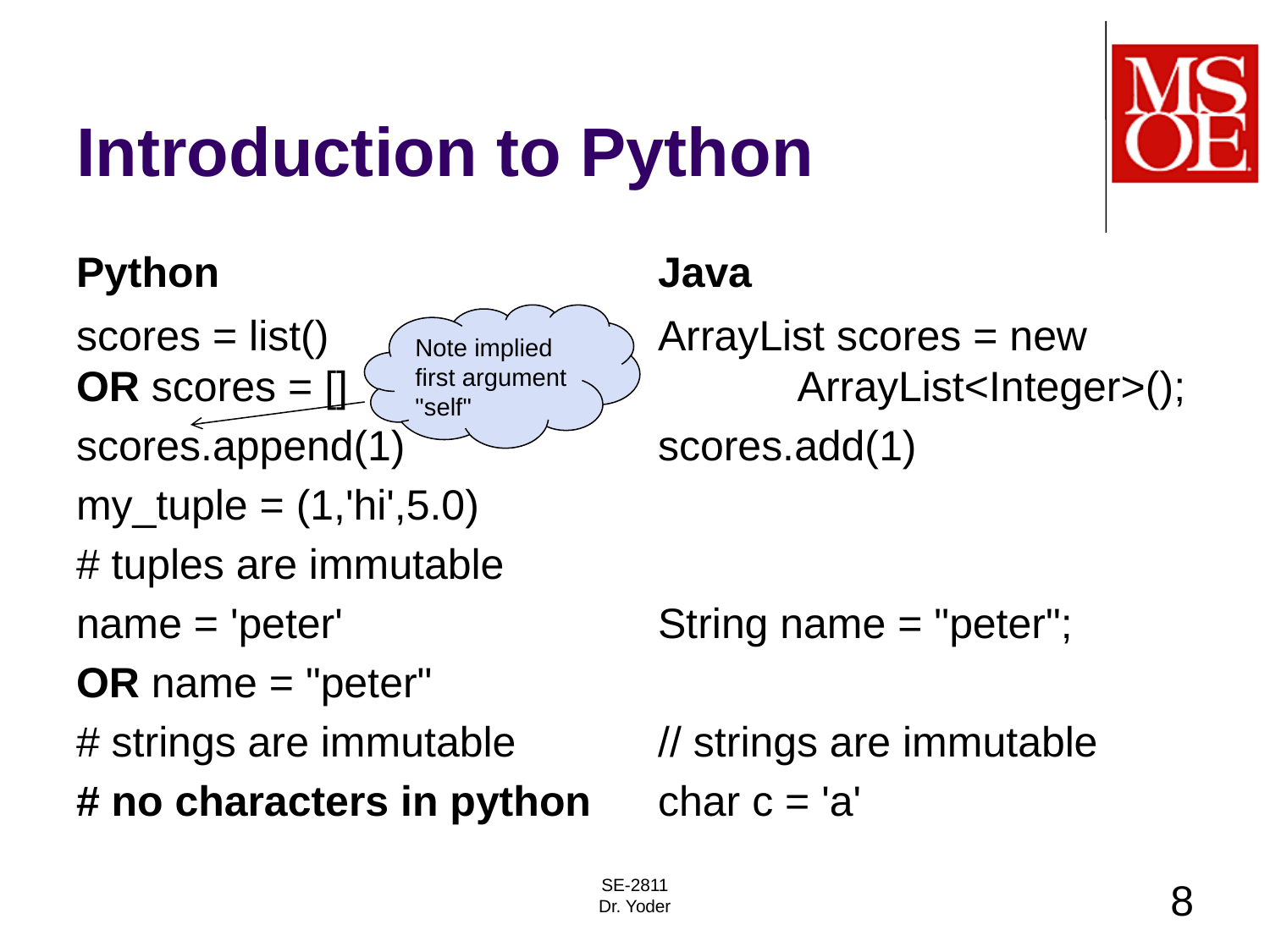

# Introduction to Python
Python
Java
scores = list()
OR scores = []
scores.append(1)
my_tuple = (1,'hi',5.0)
# tuples are immutable
name = 'peter'
OR name = "peter"
# strings are immutable
# no characters in python
ArrayList scores = new
            ArrayList<Integer>();
scores.add(1)

String name = "peter";

// strings are immutable
char c = 'a'

Note implied first argument "self"
SE-2811
Dr. Yoder
8